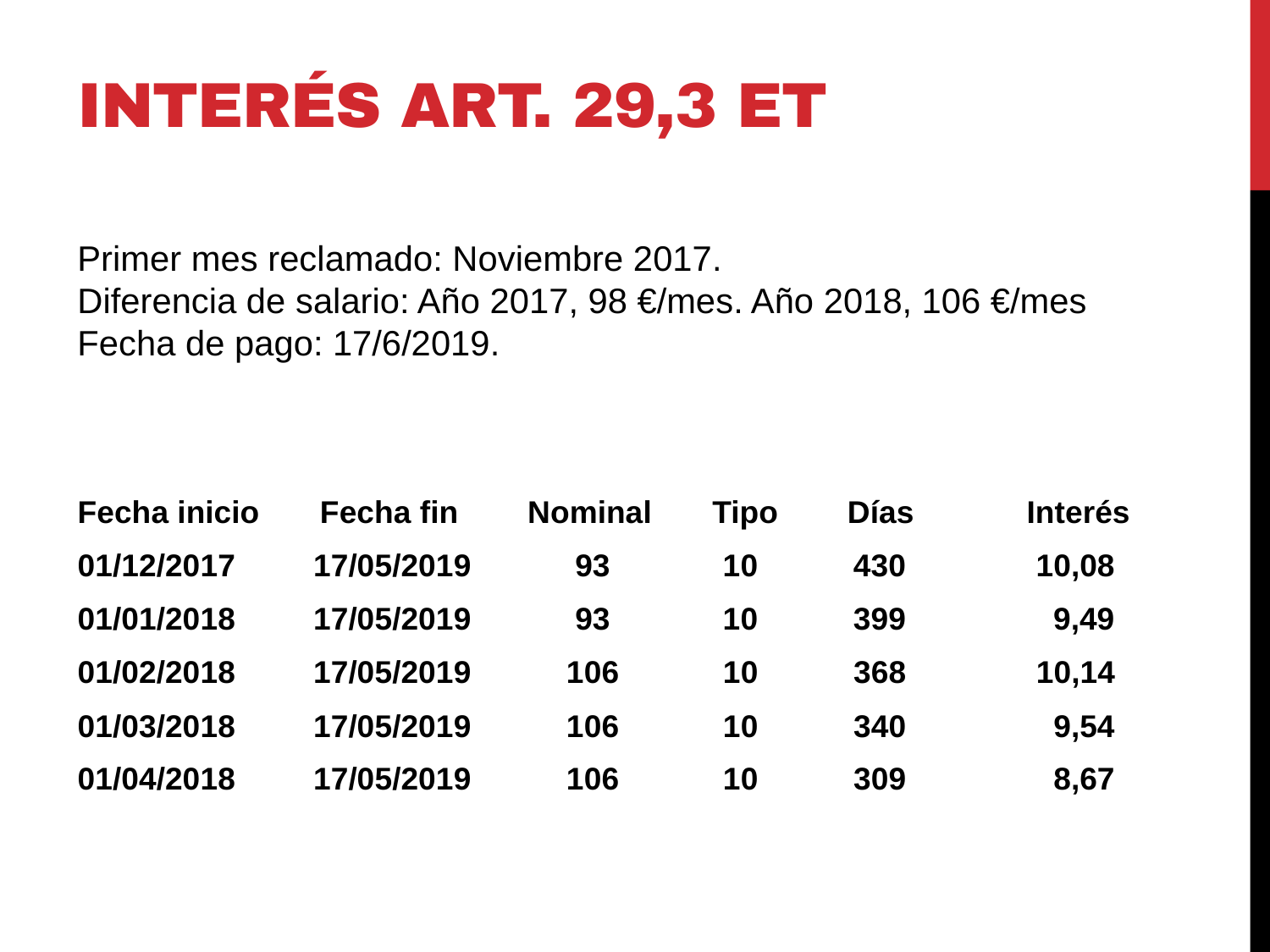

# Interés art. 29,3 ET
Primer mes reclamado: Noviembre 2017.
Diferencia de salario: Año 2017, 98 €/mes. Año 2018, 106 €/mes
Fecha de pago: 17/6/2019.
Fecha inicio       Fecha fin        Nominal       Tipo        Días             Interés
01/12/2017         17/05/2019            93             10           430               10,08
01/01/2018         17/05/2019            93             10           399                 9,49
01/02/2018         17/05/2019           106            10           368               10,14
01/03/2018         17/05/2019           106            10           340                 9,54
01/04/2018         17/05/2019           106            10           309                 8,67